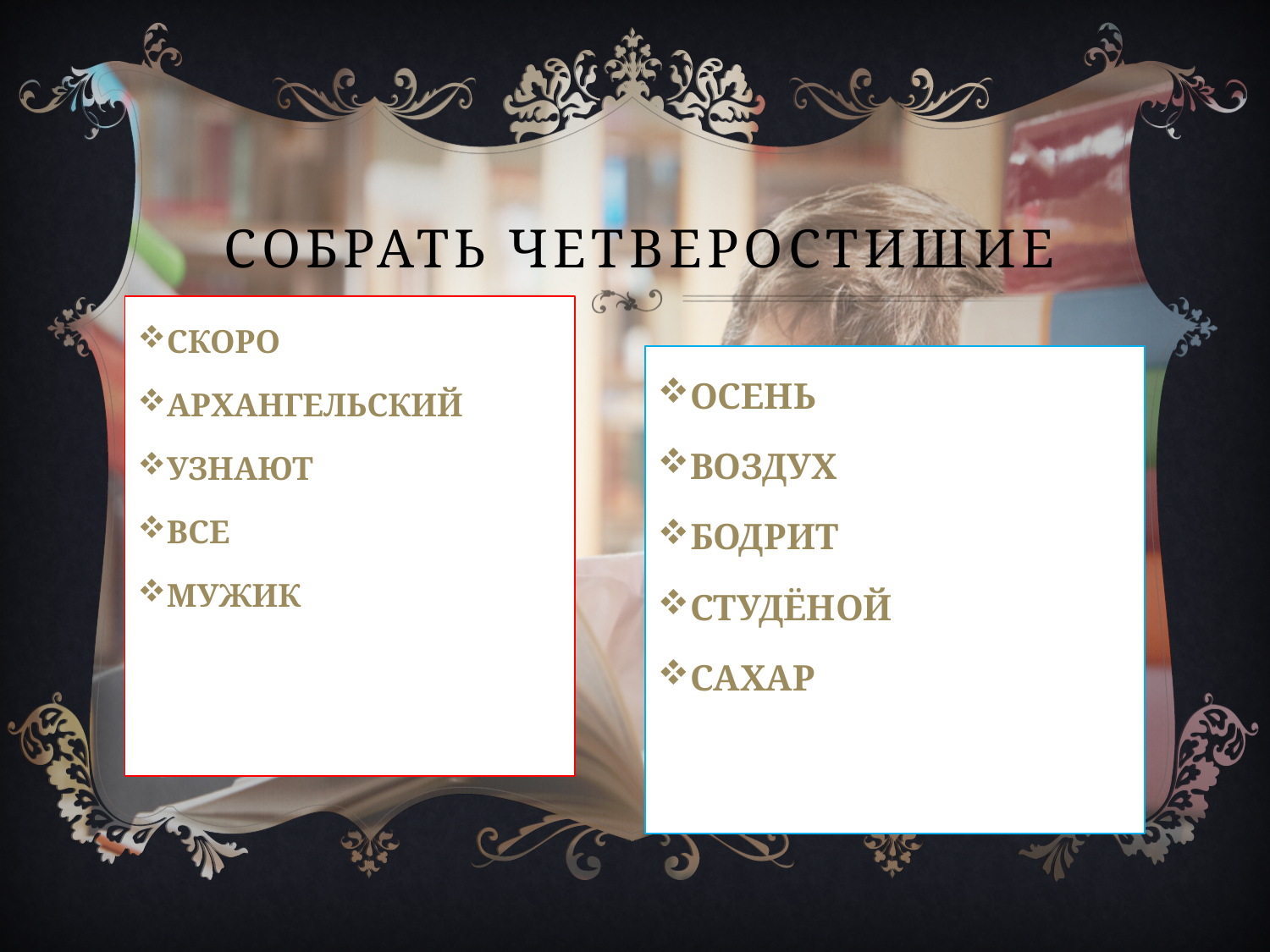

# Собрать четверостишие
Скоро
Архангельский
Узнают
Все
Мужик

Осень
Воздух
Бодрит
Студёной
Сахар